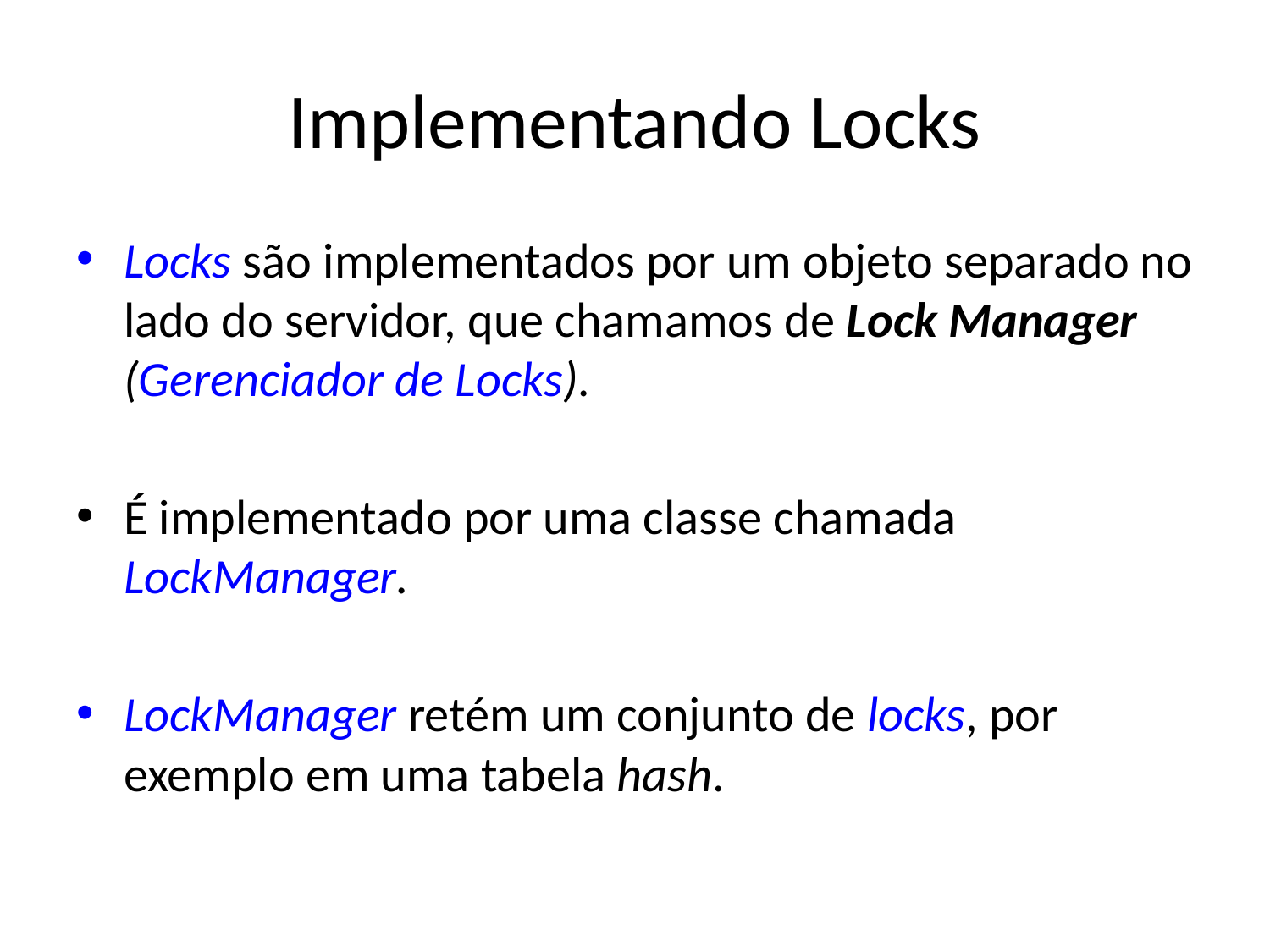

# Implementando Locks
Locks são implementados por um objeto separado no lado do servidor, que chamamos de Lock Manager (Gerenciador de Locks).

É implementado por uma classe chamada LockManager.

LockManager retém um conjunto de locks, por exemplo em uma tabela hash.